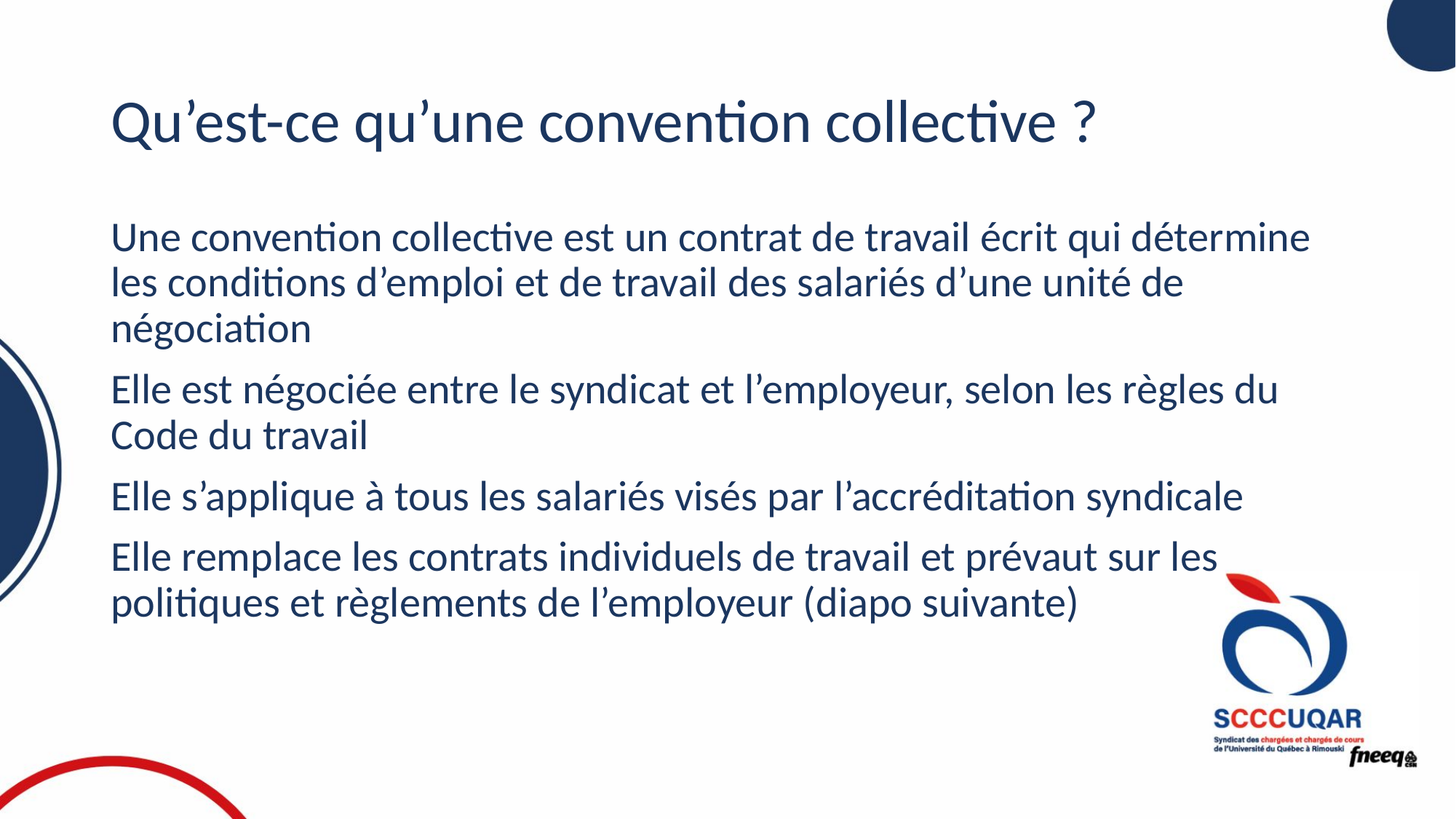

# Qu’est-ce qu’une convention collective ?
Une convention collective est un contrat de travail écrit qui détermine les conditions d’emploi et de travail des salariés d’une unité de négociation
Elle est négociée entre le syndicat et l’employeur, selon les règles du Code du travail
Elle s’applique à tous les salariés visés par l’accréditation syndicale
Elle remplace les contrats individuels de travail et prévaut sur les politiques et règlements de l’employeur (diapo suivante)